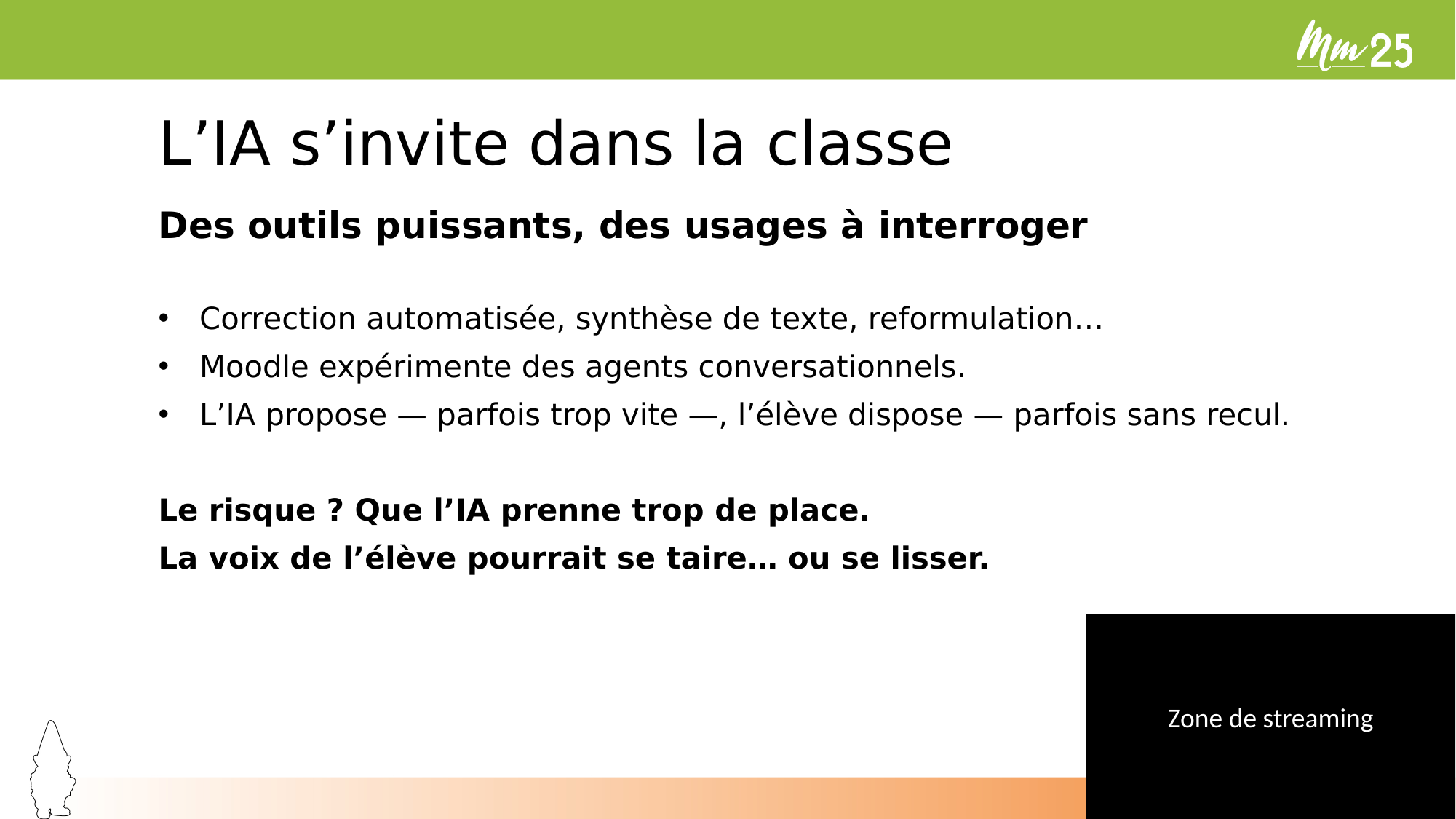

# L’IA s’invite dans la classe
Des outils puissants, des usages à interroger
Correction automatisée, synthèse de texte, reformulation…
Moodle expérimente des agents conversationnels.
L’IA propose — parfois trop vite —, l’élève dispose — parfois sans recul.

Le risque ? Que l’IA prenne trop de place.
La voix de l’élève pourrait se taire… ou se lisser.